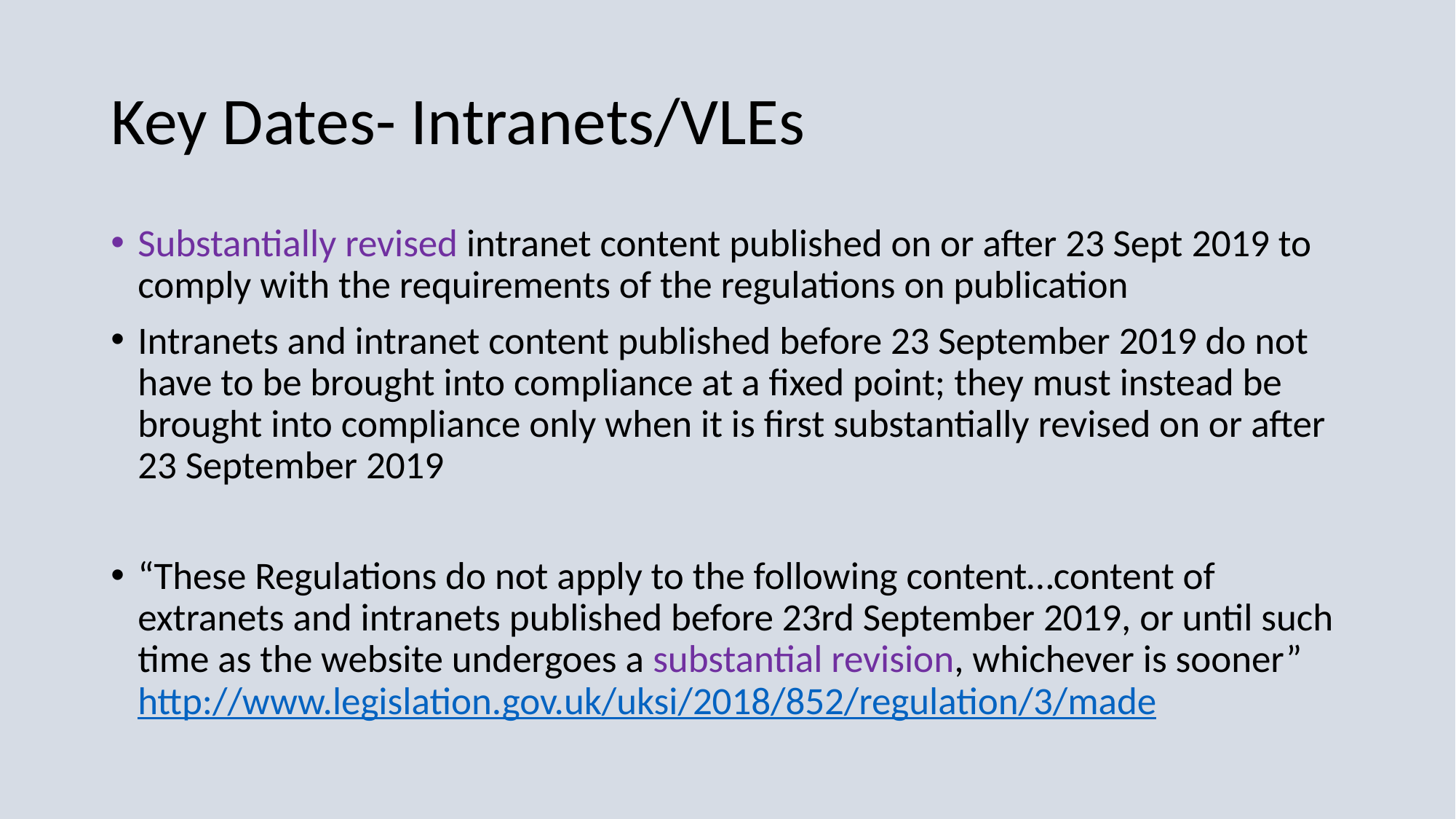

# Key Dates- Intranets/VLEs
Substantially revised intranet content published on or after 23 Sept 2019 to comply with the requirements of the regulations on publication
Intranets and intranet content published before 23 September 2019 do not have to be brought into compliance at a fixed point; they must instead be brought into compliance only when it is first substantially revised on or after 23 September 2019

“These Regulations do not apply to the following content…content of extranets and intranets published before 23rd September 2019, or until such time as the website undergoes a substantial revision, whichever is sooner” http://www.legislation.gov.uk/uksi/2018/852/regulation/3/made